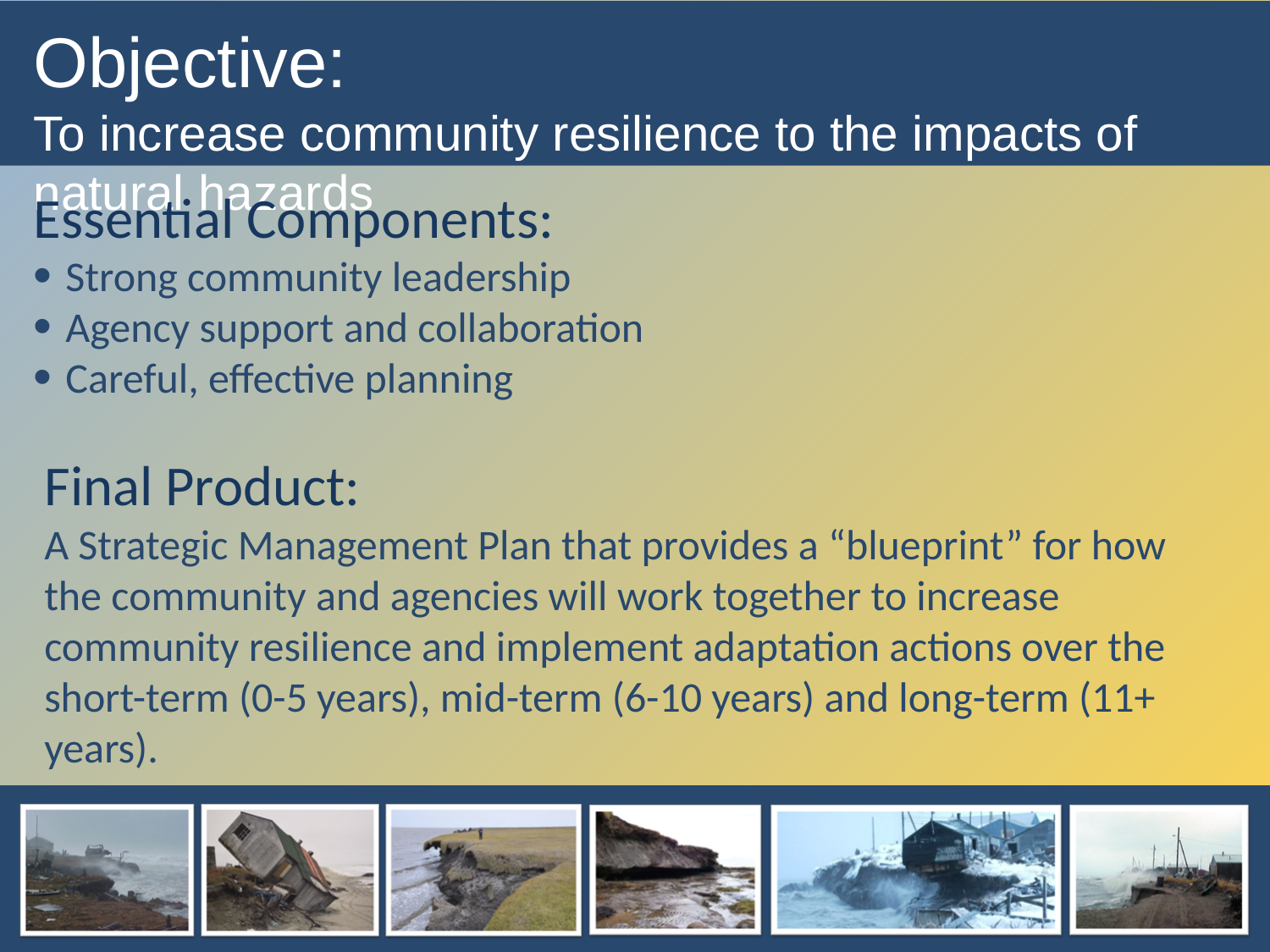

Objective:
To increase community resilience to the impacts of natural hazards

Essential Components:
Strong community leadership
Agency support and collaboration
Careful, effective planning
Final Product:
A Strategic Management Plan that provides a “blueprint” for how the community and agencies will work together to increase community resilience and implement adaptation actions over the short-term (0-5 years), mid-term (6-10 years) and long-term (11+ years).